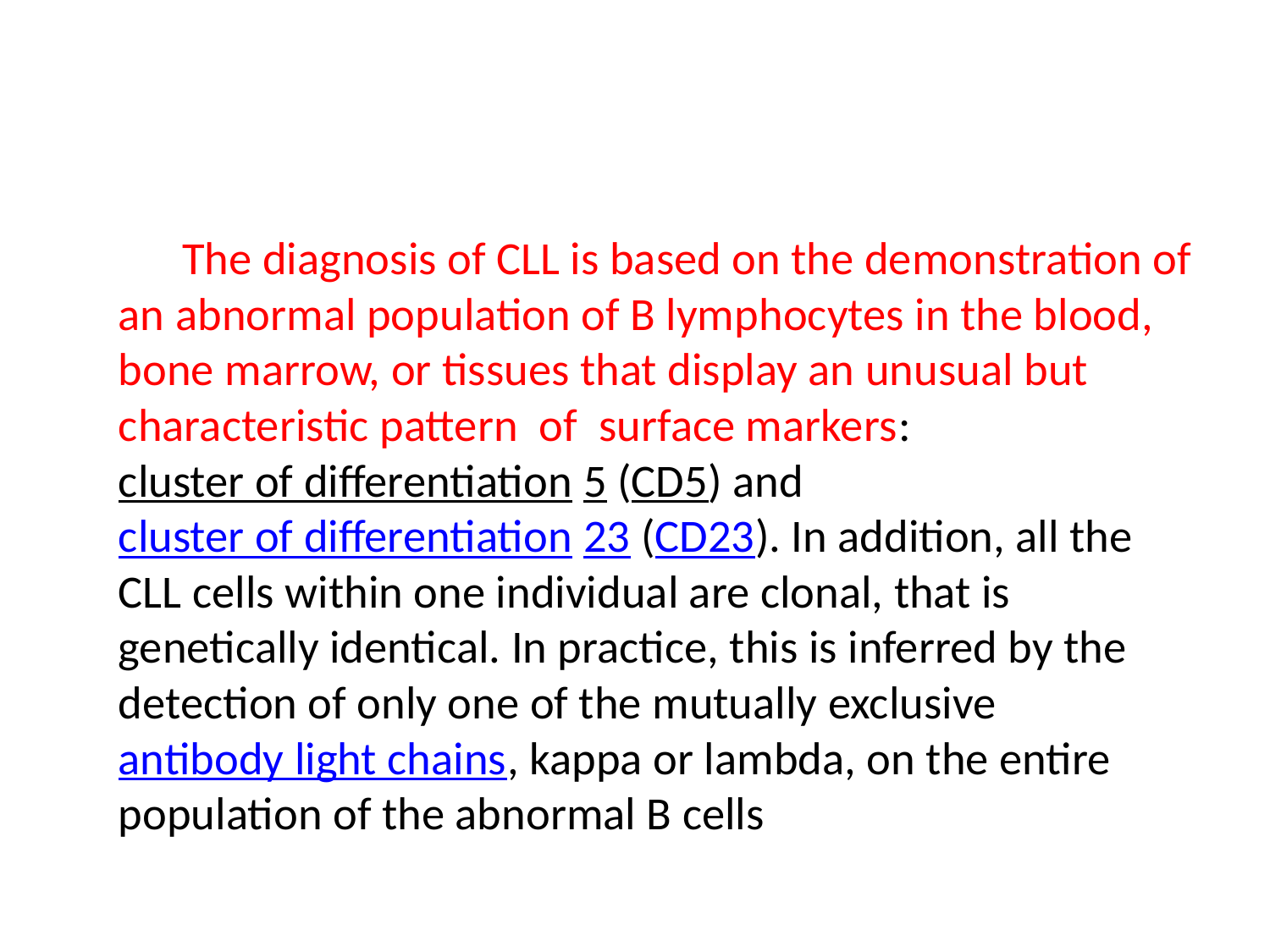

#
          The diagnosis of CLL is based on the demonstration of an abnormal population of B lymphocytes in the blood, bone marrow, or tissues that display an unusual but characteristic pattern  of  surface markers: cluster of differentiation 5 (CD5) and cluster of differentiation 23 (CD23). In addition, all the CLL cells within one individual are clonal, that is genetically identical. In practice, this is inferred by the detection of only one of the mutually exclusive antibody light chains, kappa or lambda, on the entire population of the abnormal B cells